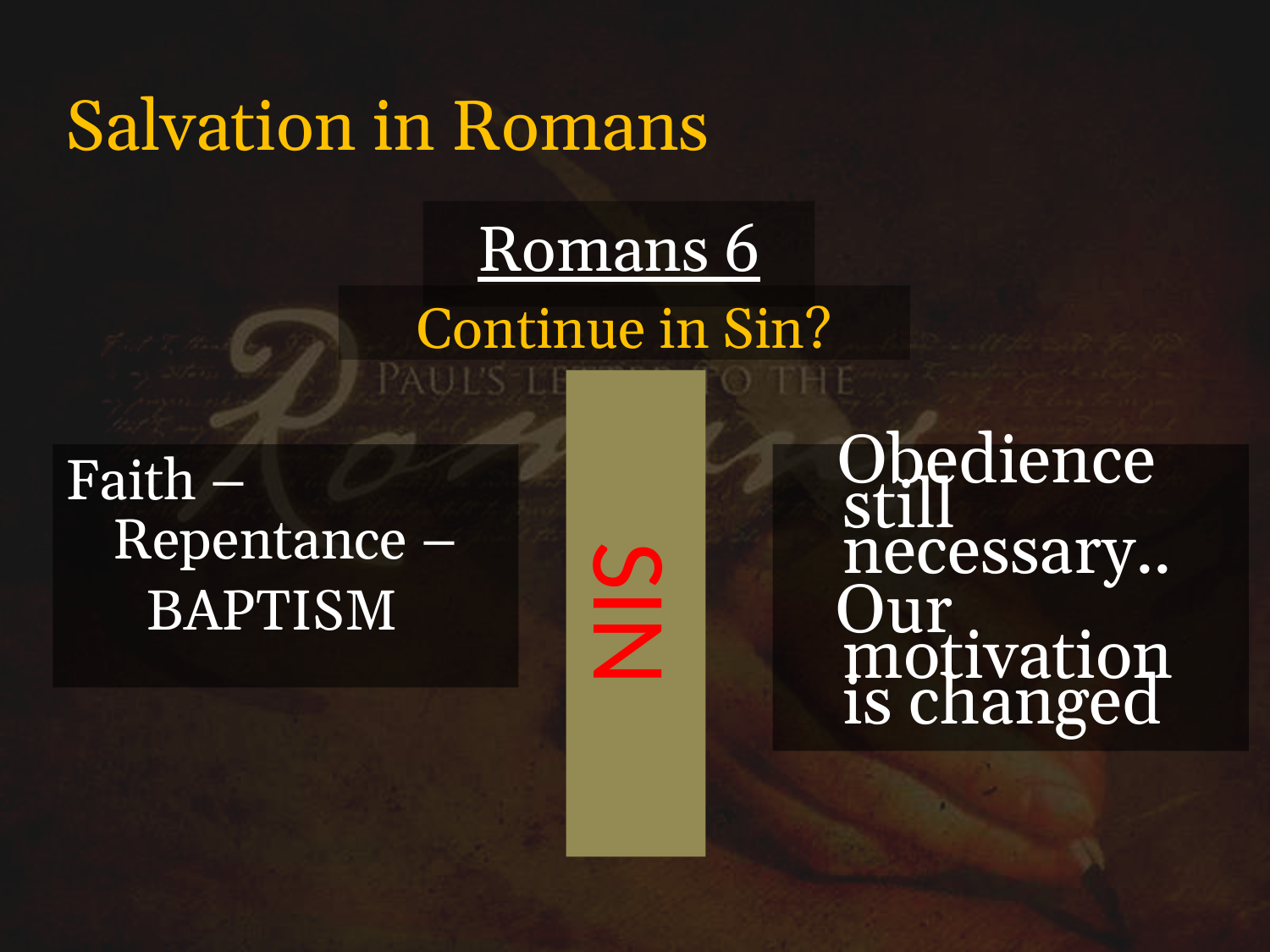

# Salvation in Romans
Romans 6
Continue in Sin?
Faith – Repentance –
      BAPTISM

     Obedience still necessary..
   Our motivation is changed

SIN